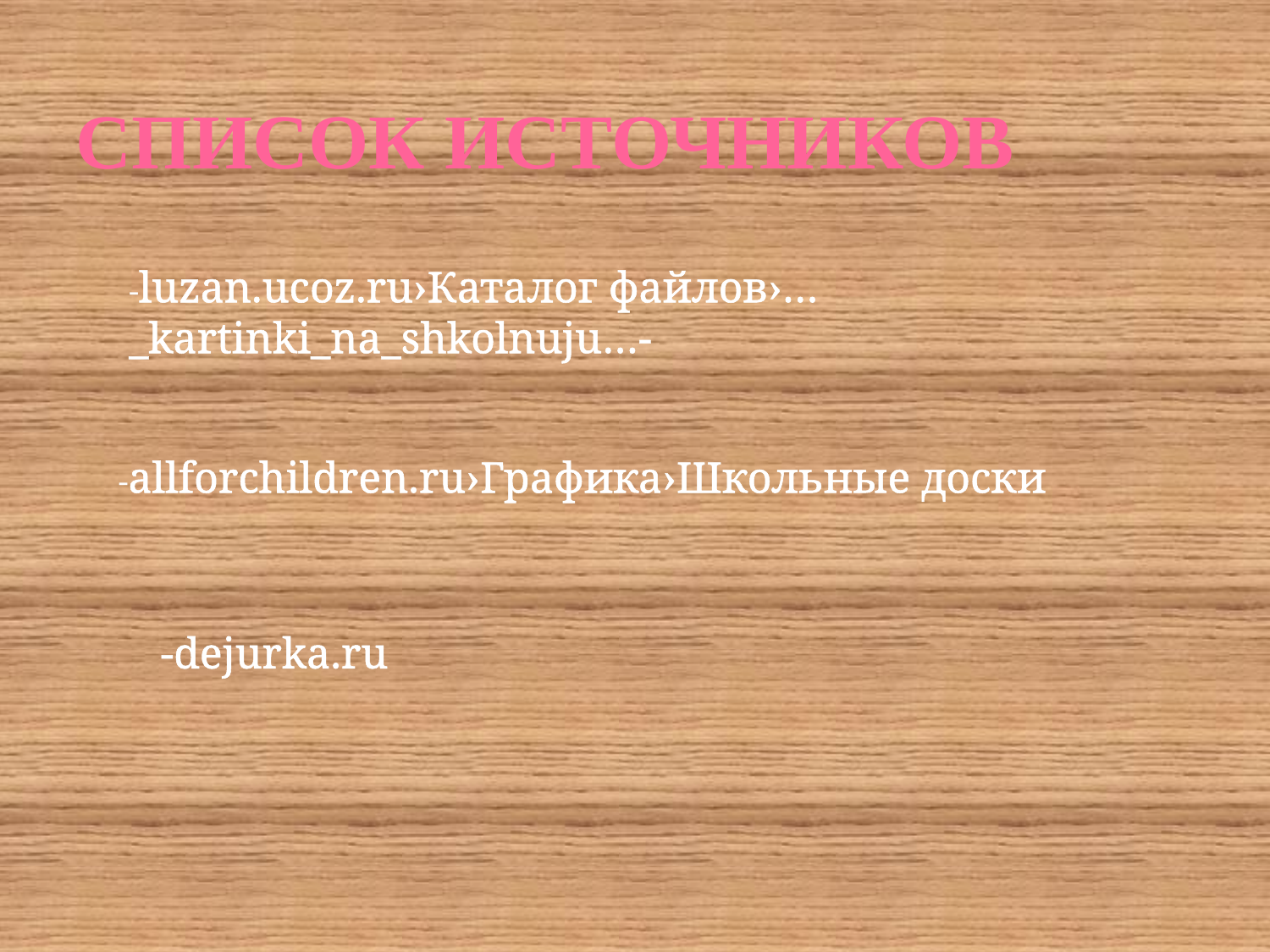

# Список источников
-luzan.ucoz.ru›Каталог файлов›…_kartinki_na_shkolnuju…-

-dejurka.ru
-allforchildren.ru›Графика›Школьные доски